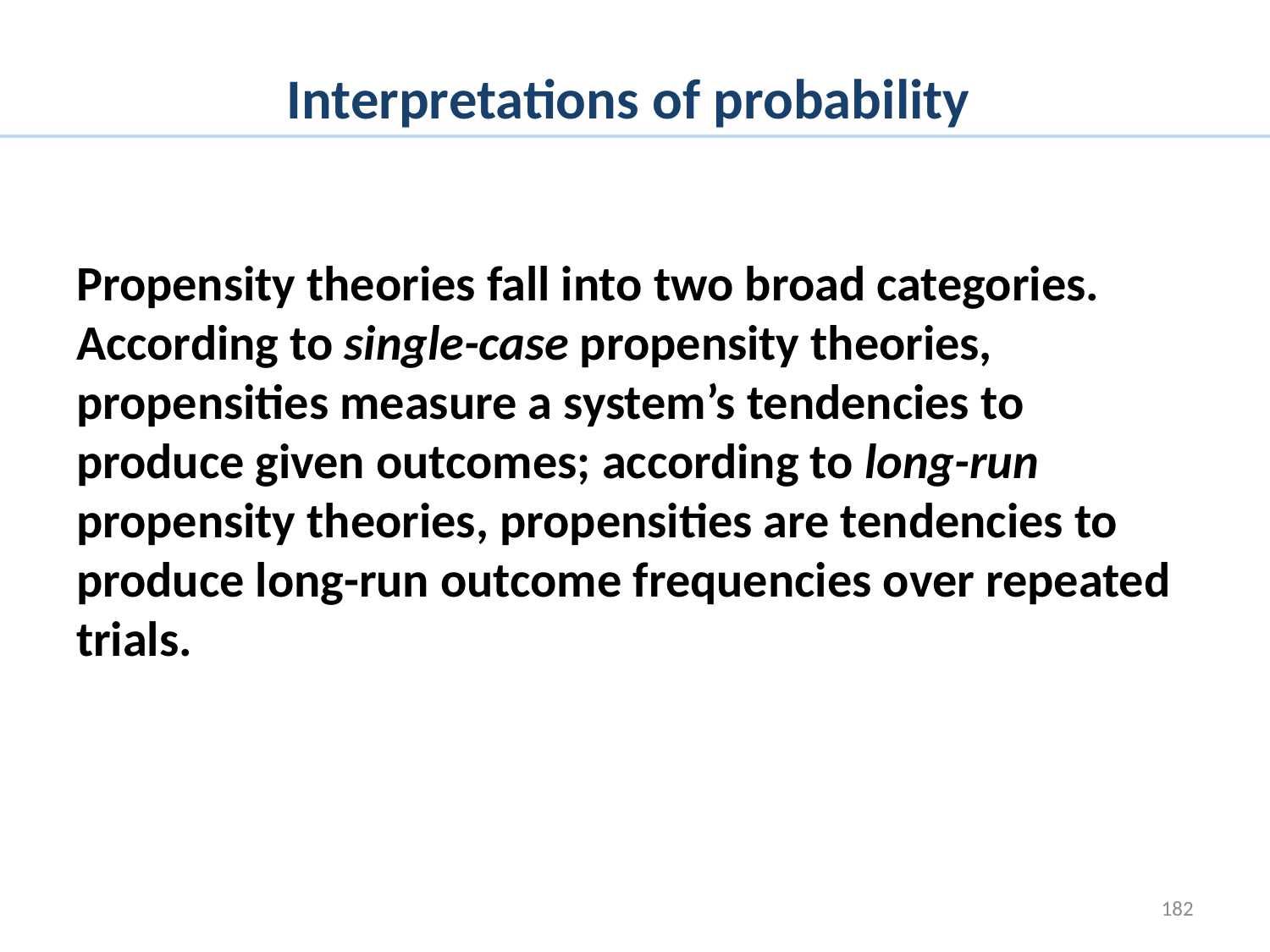

# Interpretations of probability

Propensity theories fall into two broad categories. According to single-case propensity theories, propensities measure a system’s tendencies to produce given outcomes; according to long-run propensity theories, propensities are tendencies to produce long-run outcome frequencies over repeated trials.
182